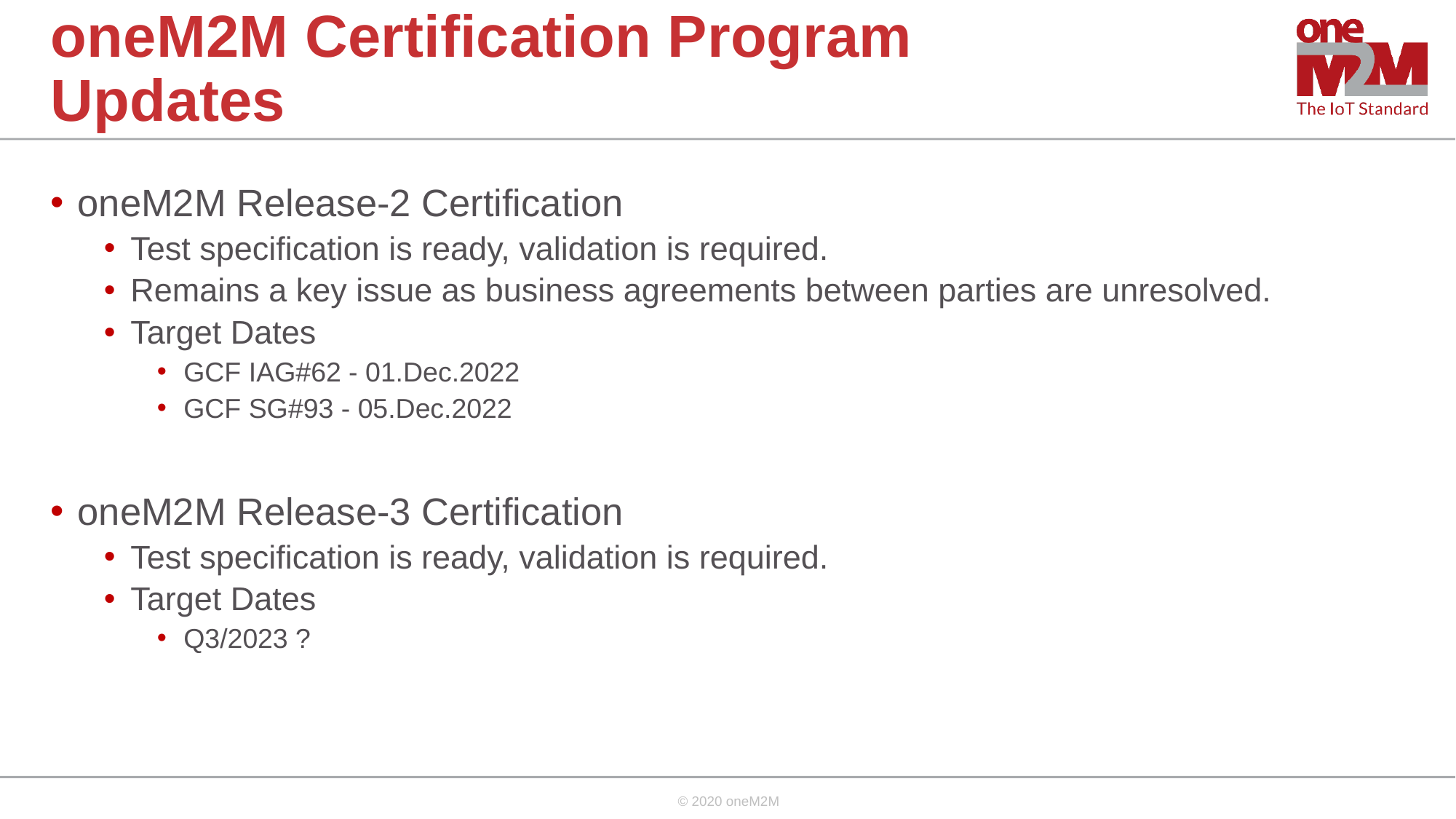

# oneM2M Certification Program Updates
oneM2M Release-2 Certification
Test specification is ready, validation is required.
Remains a key issue as business agreements between parties are unresolved.
Target Dates
GCF IAG#62 - 01.Dec.2022
GCF SG#93 - 05.Dec.2022

oneM2M Release-3 Certification
Test specification is ready, validation is required.
Target Dates
Q3/2023 ?